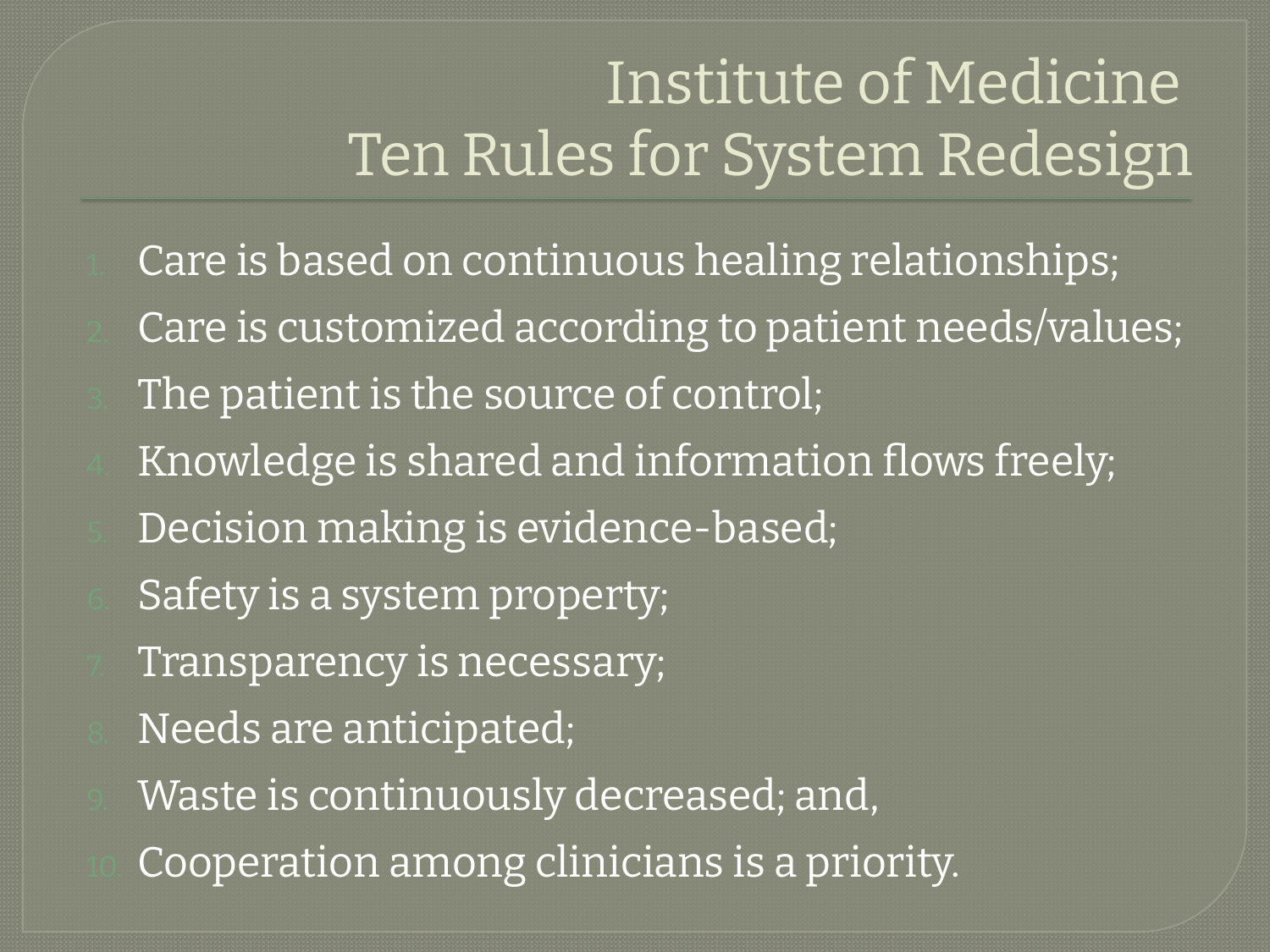

# Institute of Medicine Ten Rules for System Redesign
Care is based on continuous healing relationships;
Care is customized according to patient needs/values;
The patient is the source of control;
Knowledge is shared and information flows freely;
Decision making is evidence-based;
Safety is a system property;
Transparency is necessary;
Needs are anticipated;
Waste is continuously decreased; and,
Cooperation among clinicians is a priority.